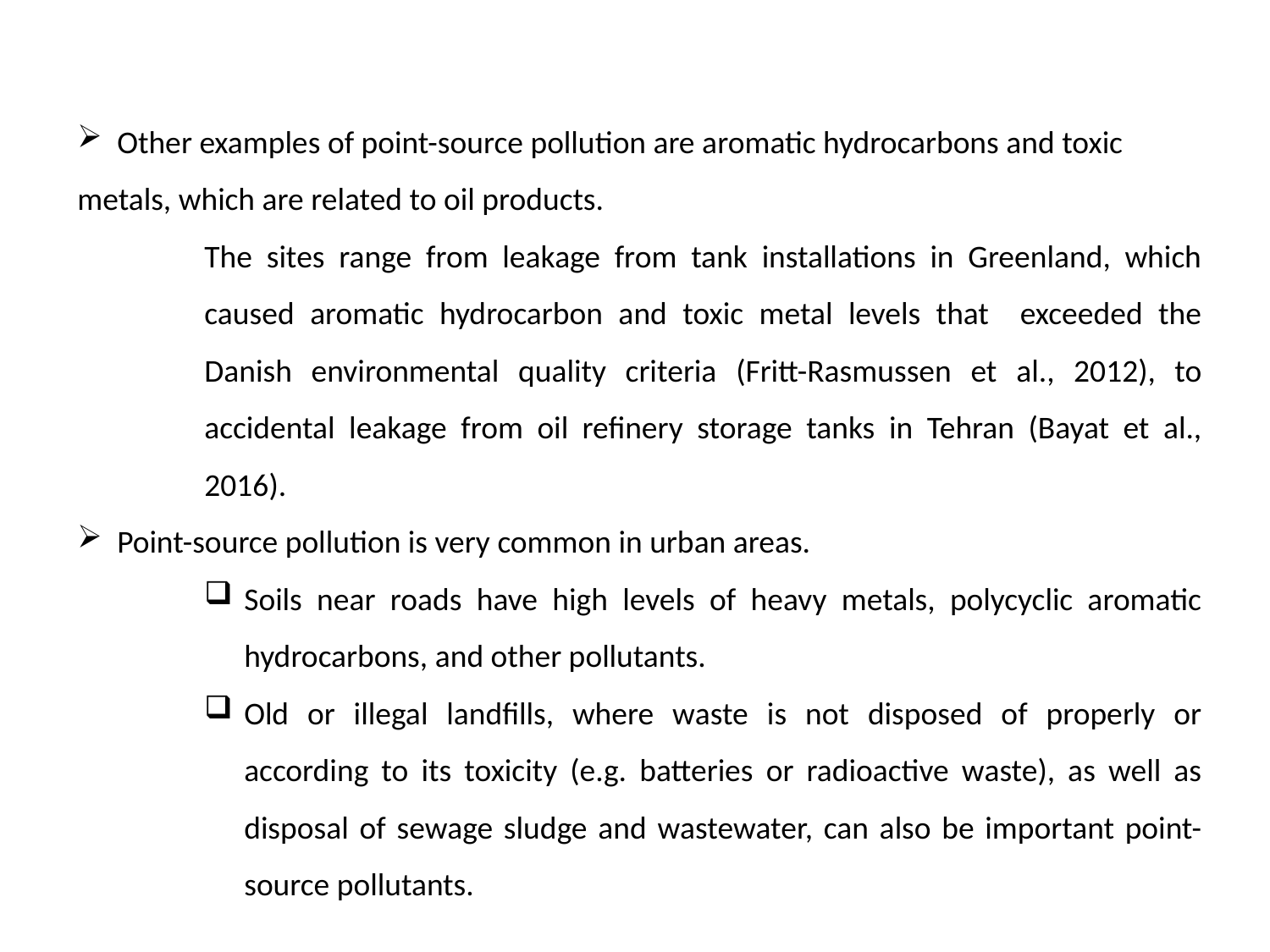

Other examples of point-source pollution are aromatic hydrocarbons and toxic
metals, which are related to oil products.
The sites range from leakage from tank installations in Greenland, which caused aromatic hydrocarbon and toxic metal levels that  exceeded the Danish environmental quality criteria (Fritt-Rasmussen et al., 2012), to accidental leakage from oil refinery storage tanks in Tehran (Bayat et al., 2016).
Point-source pollution is very common in urban areas.
Soils near roads have high levels of heavy metals, polycyclic aromatic hydrocarbons, and other pollutants.
Old or illegal landfills, where waste is not disposed of properly or according to its toxicity (e.g. batteries or radioactive waste), as well as disposal of sewage sludge and wastewater, can also be important point-source pollutants.